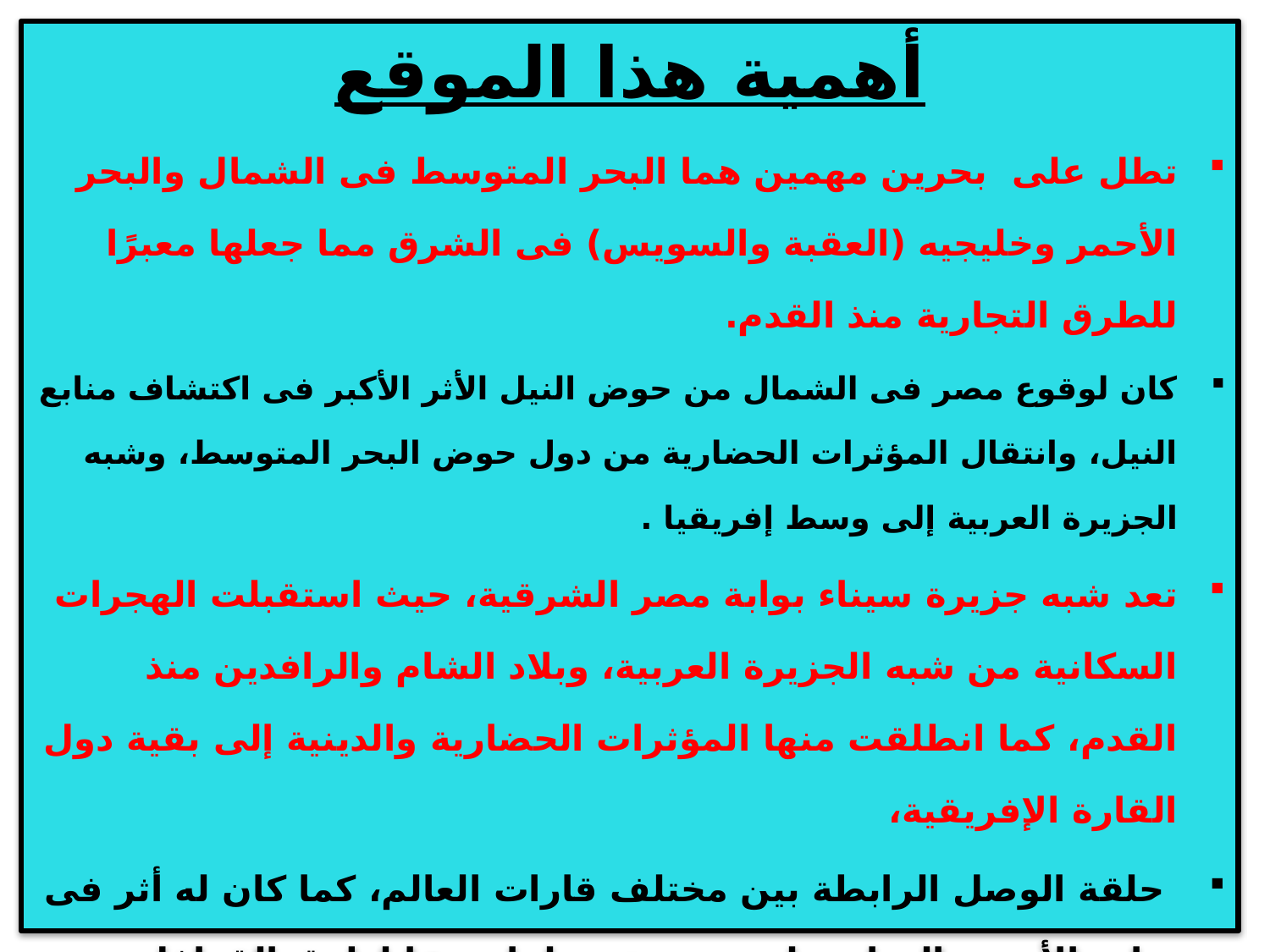

أهمية هذا الموقع
تطل على  بحرين مهمين هما البحر المتوسط فى الشمال والبحر الأحمر وخليجيه (العقبة والسويس) فى الشرق مما جعلها معبرًا للطرق التجارية منذ القدم.
كان لوقوع مصر فى الشمال من حوض النيل الأثر الأكبر فى اكتشاف منابع النيل، وانتقال المؤثرات الحضارية من دول حوض البحر المتوسط، وشبه الجزيرة العربية إلى وسط إفريقيا .
تعد شبه جزيرة سيناء بوابة مصر الشرقية، حيث استقبلت الهجرات السكانية من شبه الجزيرة العربية، وبلاد الشام والرافدين منذ القدم، كما انطلقت منها المؤثرات الحضارية والدينية إلى بقية دول القارة الإفريقية،
 حلقة الوصل الرابطة بين مختلف قارات العالم، كما كان له أثر فى زيادة الأهمية التجارية لمصر حيث جعلها معبرًا لطرق القوافل التجارية من البحر الأحمر باتجاه النيل، ومنه لشمال أفريقيا.
 ازدادت أهمية موقع مصر بشكل كبير بعد شق قناة السويس وافتتاحها للملاحة عام ١٨٦٩م لتصل بين البحرين المتوسط والأحمر